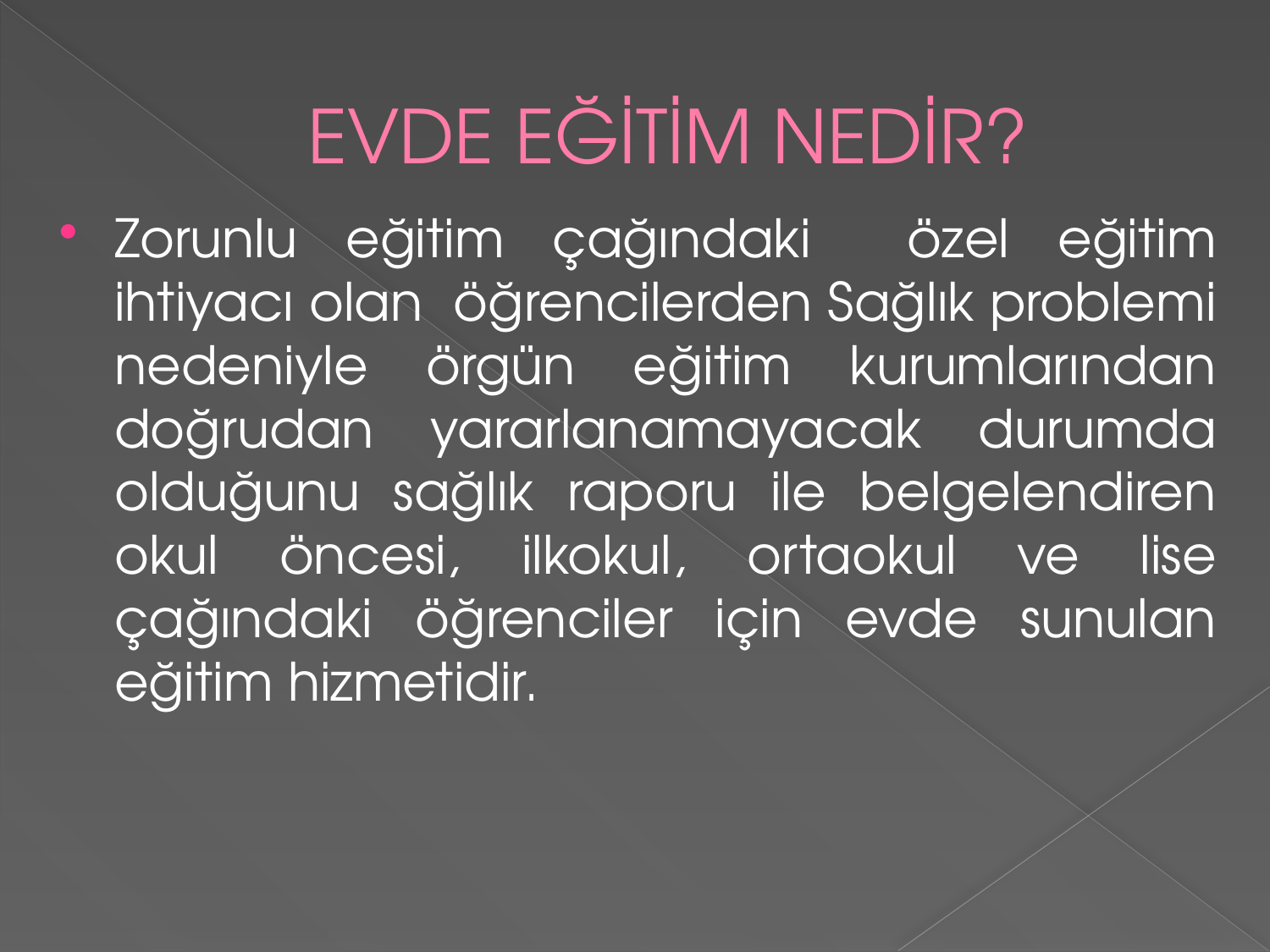

# EVDE EĞİTİM NEDİR?
Zorunlu eğitim çağındaki  özel eğitim ihtiyacı olan  öğrencilerden Sağlık problemi nedeniyle örgün eğitim kurumlarından doğrudan yararlanamayacak durumda olduğunu sağlık raporu ile belgelendiren okul öncesi, ilkokul, ortaokul ve lise çağındaki öğrenciler için evde sunulan eğitim hizmetidir.